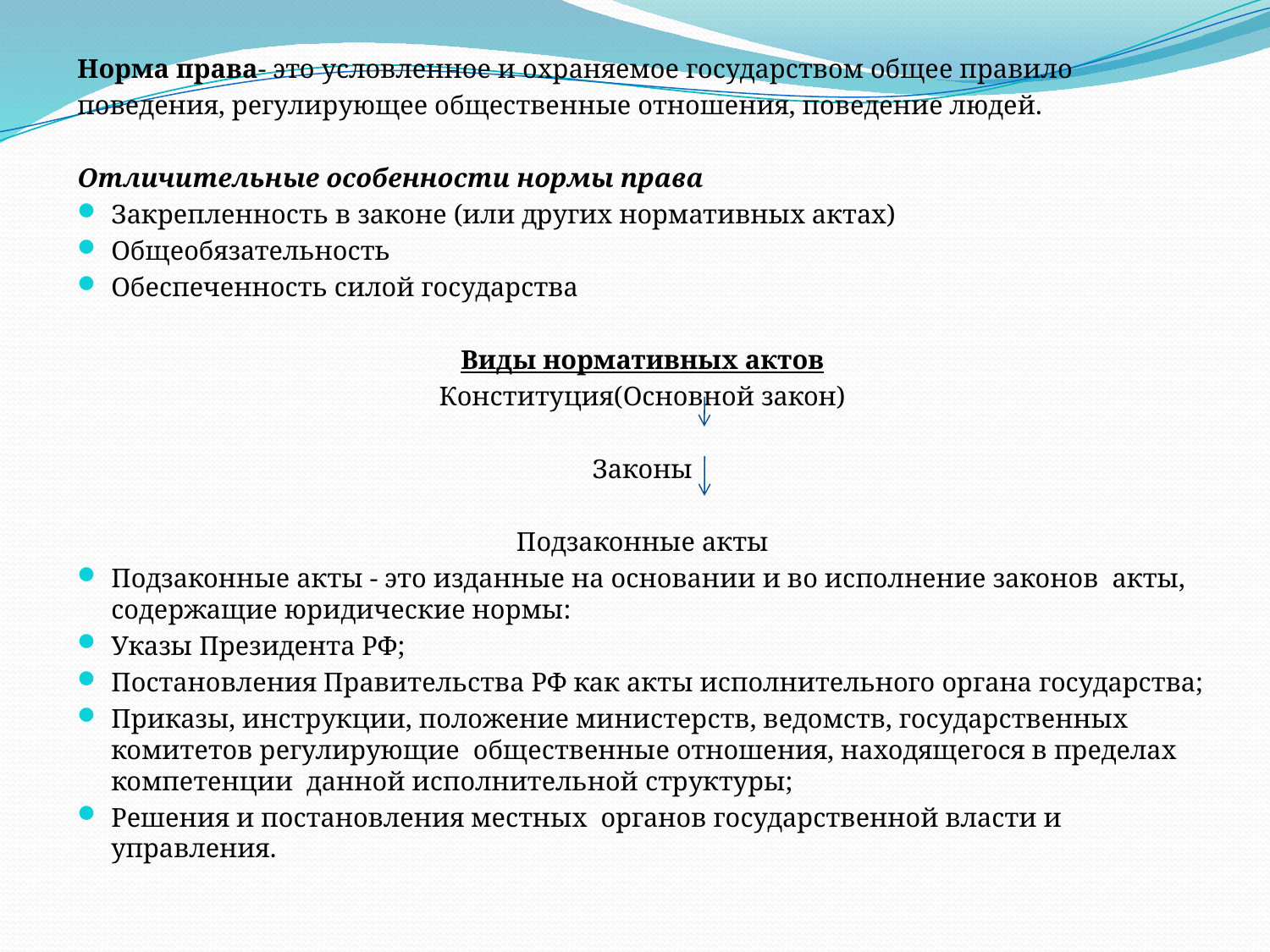

Норма права- это условленное и охраняемое государством общее правило
поведения, регулирующее общественные отношения, поведение людей.

Отличительные особенности нормы права
Закрепленность в законе (или других нормативных актах)
Общеобязательность
Обеспеченность силой государства

Виды нормативных актов
Конституция(Основной закон)

Законы

Подзаконные акты
Подзаконные акты - это изданные на основании и во исполнение законов  акты, содержащие юридические нормы:
Указы Президента РФ;
Постановления Правительства РФ как акты исполнительного органа государства;
Приказы, инструкции, положение министерств, ведомств, государственных комитетов регулирующие  общественные отношения, находящегося в пределах компетенции  данной исполнительной структуры;
Решения и постановления местных  органов государственной власти и управления.